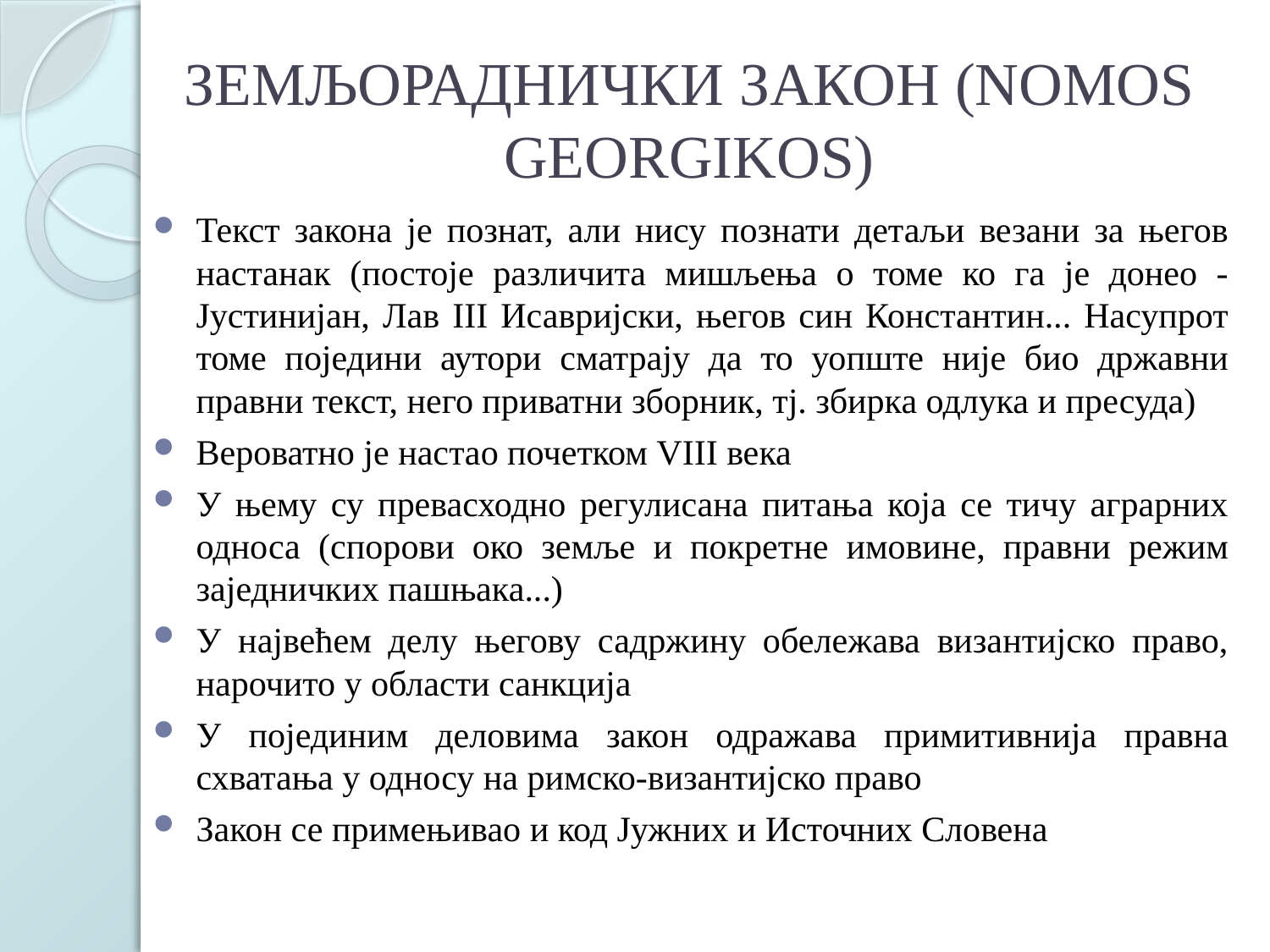

# ЗЕМЉОРАДНИЧКИ ЗАКОН (NOMOS GEORGIKOS)
Текст закона је познат, али нису познати детаљи везани за његов настанак (постоје различита мишљења о томе ко га је донео - Јустинијан, Лав ІІІ Исавријски, његов син Константин... Насупрот томе поједини аутори сматрају да то уопште није био државни правни текст, него приватни зборник, тј. збирка одлука и пресуда)
Вероватно је настао почетком VІІІ века
У њему су превасходно регулисана питања која се тичу аграрних односа (спорови око земље и покретне имовине, правни режим заједничких пашњака...)
У највећем делу његову садржину обележава византијско право, нарочито у области санкција
У појединим деловима закон одражава примитивнија правна схватања у односу на римско-византијско право
Закон се примењивао и код Јужних и Источних Словена